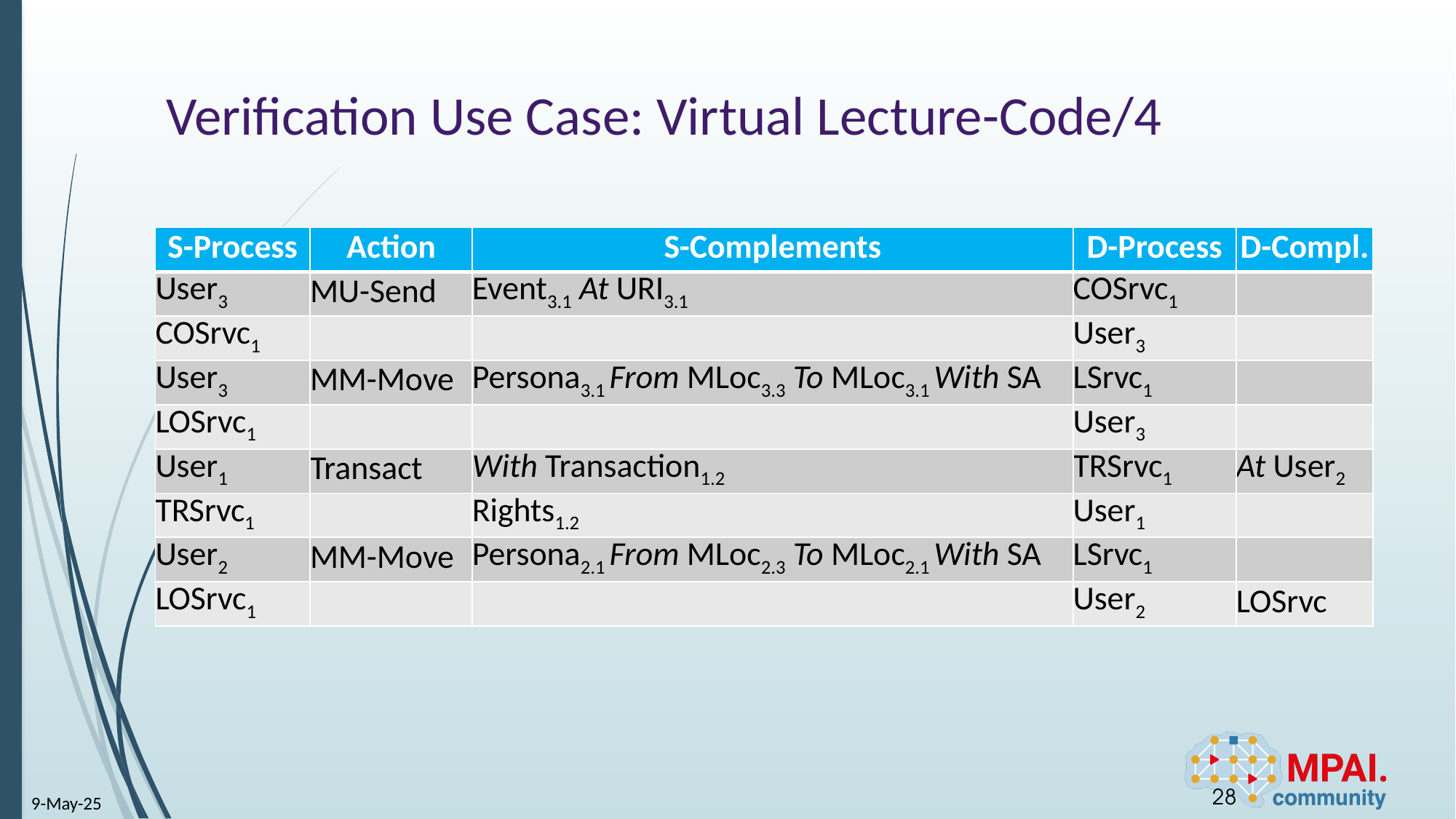

# Verification Use Case: Virtual Lecture-Code/4
| S-Process | Action | S-Complements | D-Process | D-Compl. |
| --- | --- | --- | --- | --- |
| User3 | MU-Send | Event3.1 At URI3.1 | COSrvc1 |  |
| COSrvc1 |  |  | User3 |  |
| User3 | MM-Move | Persona3.1 From MLoc3.3 To MLoc3.1 With SA | LSrvc1 |  |
| LOSrvc1 |  |  | User3 |  |
| User1 | Transact | With Transaction1.2 | TRSrvc1 | At User2 |
| TRSrvc1 |  | Rights1.2 | User1 |  |
| User2 | MM-Move | Persona2.1 From MLoc2.3 To MLoc2.1 With SA | LSrvc1 |  |
| LOSrvc1 |  |  | User2 | LOSrvc |
28
9-May-25